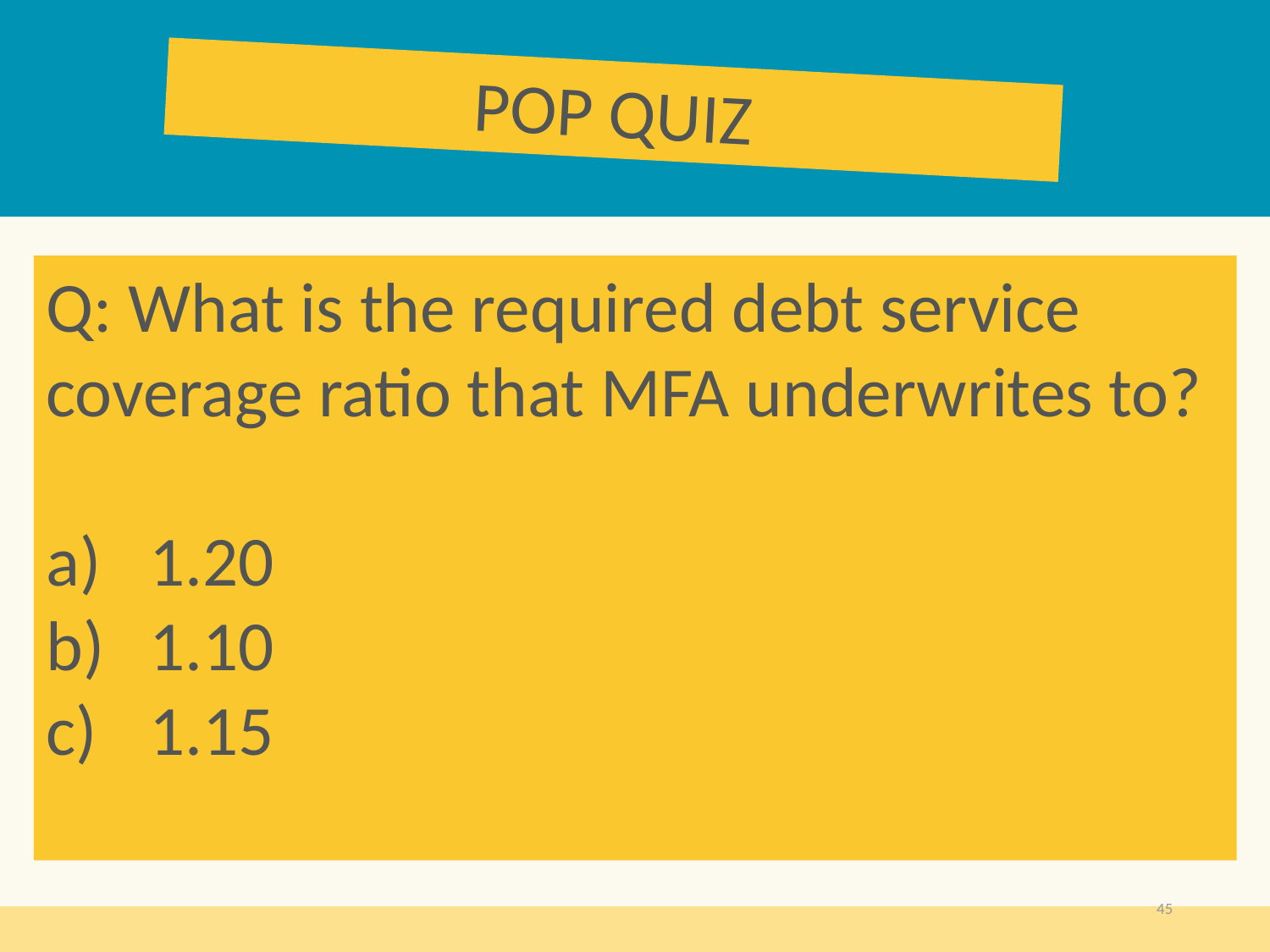

POP QUIZ
Q: What is the required debt service coverage ratio that MFA underwrites to?

1.20
1.10
1.15
A: FALSE (only 4% credits can be used for
45